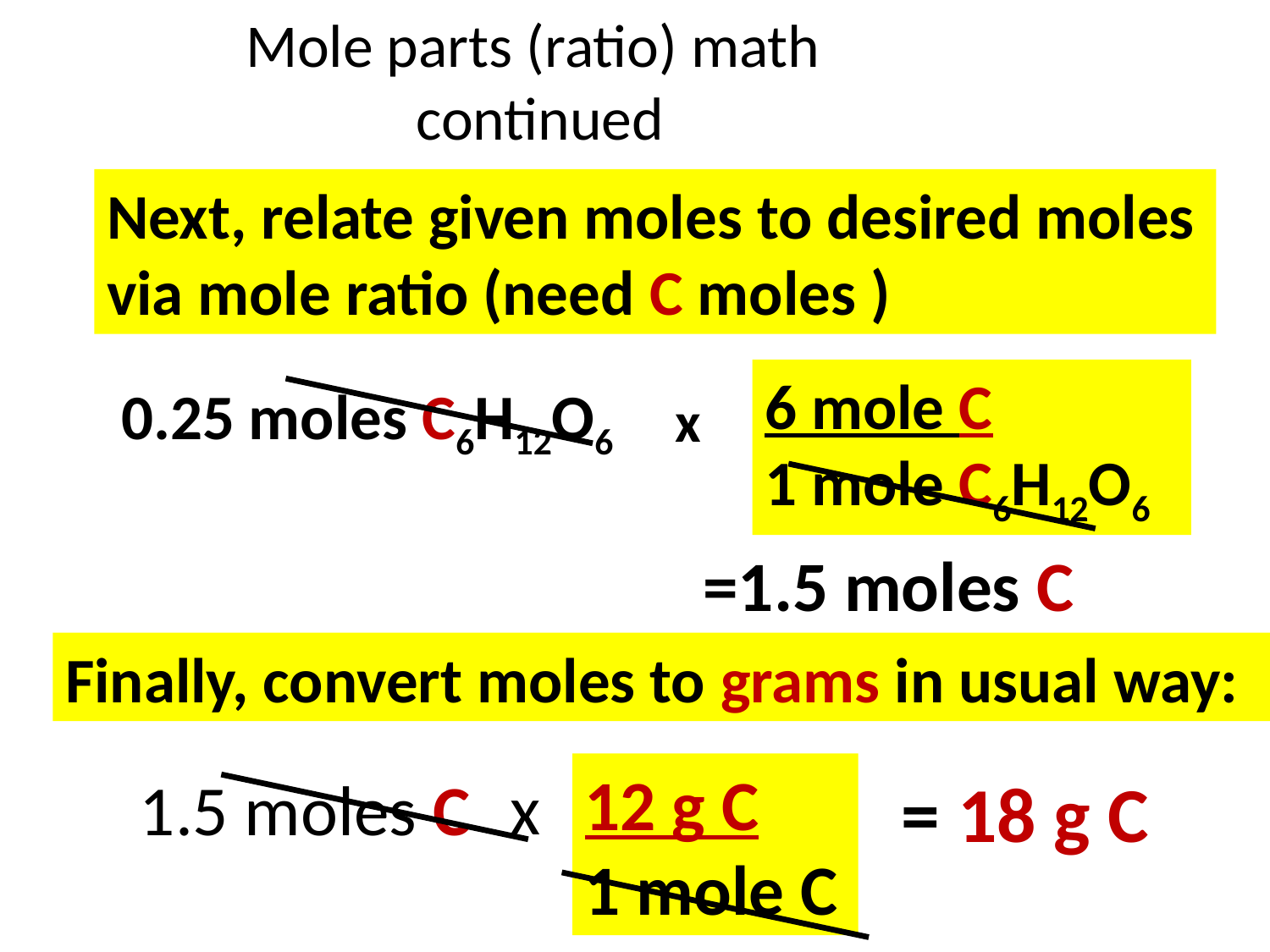

Mole parts (ratio) math
continued
Next, relate given moles to desired moles via mole ratio (need C moles )
6 mole C
1 mole C6H12O6
 0.25 moles C6H12O6
x
???
=1.5 moles C
Finally, convert moles to grams in usual way:
12 g C
1 mole C
x
1.5 moles C
= 18 g C